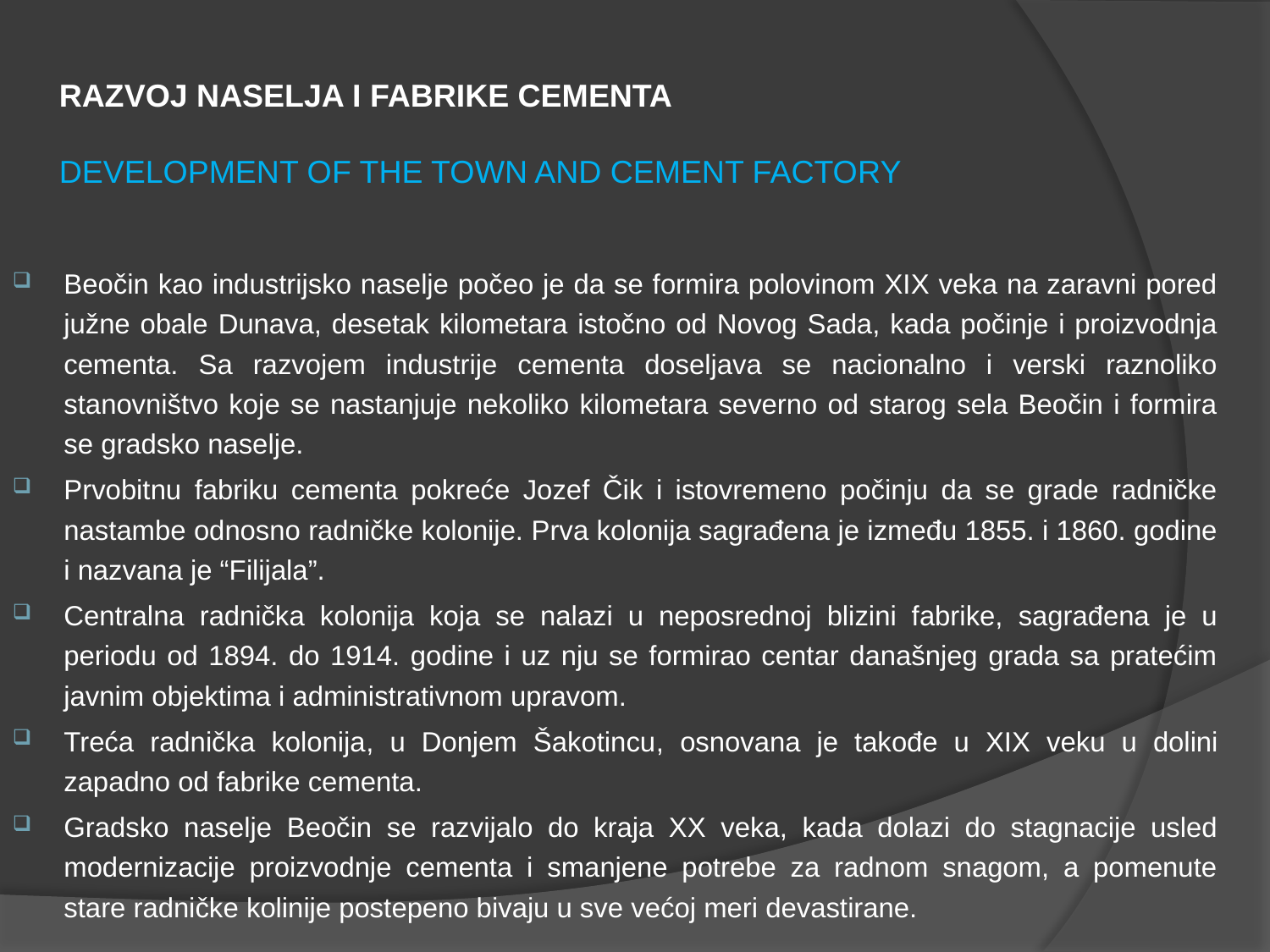

# RAZVOJ NASELJA I FABRIKE CEMENTA DEVELOPMENT OF THE TOWN AND CEMENT FACTORY

Beočin kao industrijsko naselje počeo je da se formira polovinom XIX veka na zaravni pored južne obale Dunava, desetak kilometara istočno od Novog Sada, kada počinje i proizvodnja cementa. Sa razvojem industrije cementa doseljava se nacionalno i verski raznoliko stanovništvo koje se nastanjuje nekoliko kilometara severno od starog sela Beočin i formira se gradsko naselje.
Prvobitnu fabriku cementa pokreće Jozef Čik i istovremeno počinju da se grade radničke nastambe odnosno radničke kolonije. Prva kolonija sagrađena je između 1855. i 1860. godine i nazvana je “Filijala”.
Centralna radnička kolonija koja se nalazi u neposrednoj blizini fabrike, sagrađena je u periodu od 1894. do 1914. godine i uz nju se formirao centar današnjeg grada sa pratećim javnim objektima i administrativnom upravom.
Treća radnička kolonija, u Donjem Šakotincu, osnovana je takođe u XIX veku u dolini zapadno od fabrike cementa.
Gradsko naselje Beočin se razvijalo do kraja XX veka, kada dolazi do stagnacije usled modernizacije proizvodnje cementa i smanjene potrebe za radnom snagom, a pomenute stare radničke kolinije postepeno bivaju u sve većoj meri devastirane.